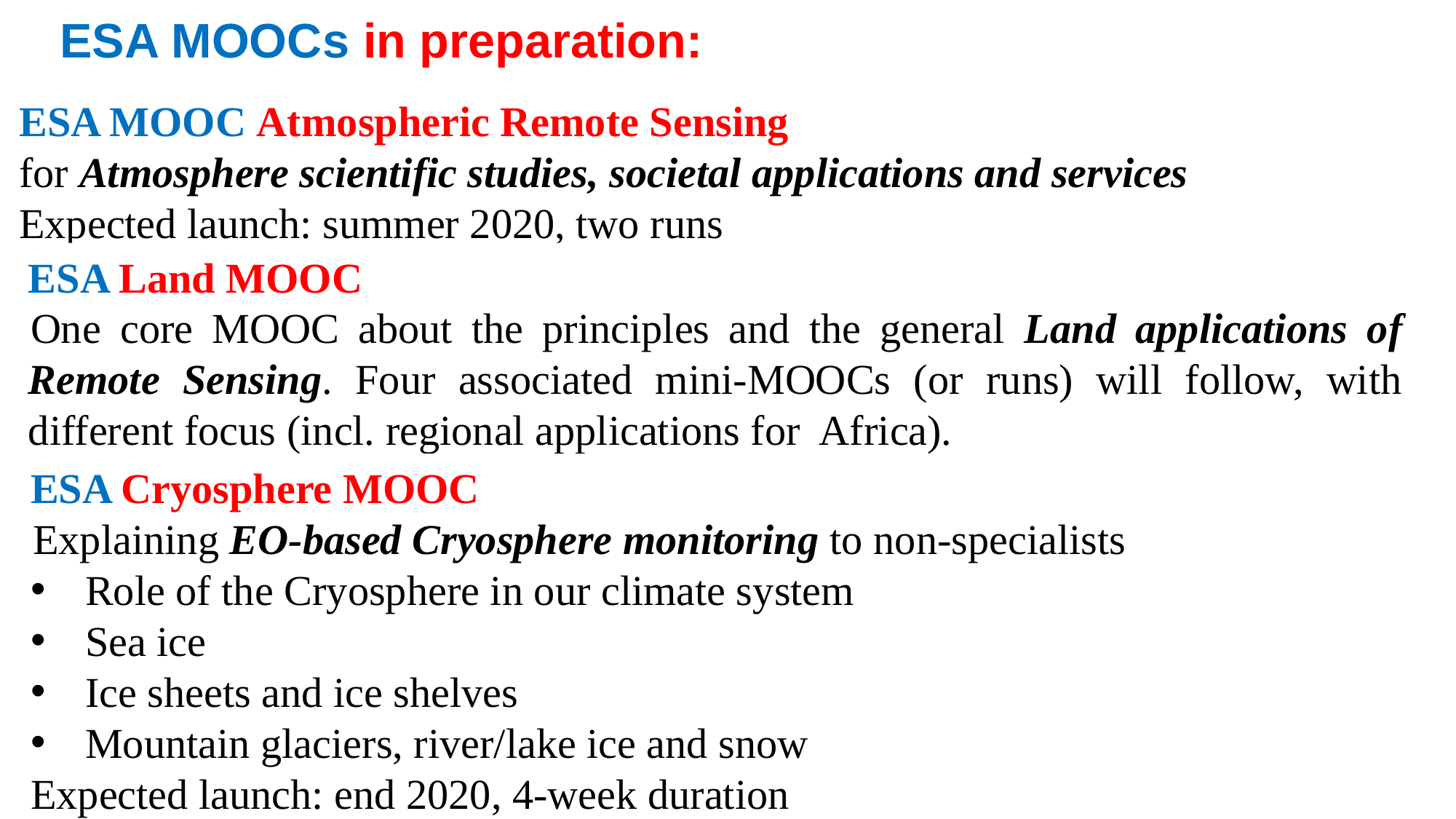

ESA MOOCs in preparation:
ESA MOOC Atmospheric Remote Sensing
for Atmosphere scientific studies, societal applications and services
Expected launch: summer 2020, two runs
ESA Land MOOC
One core MOOC about the principles and the general Land applications of Remote Sensing. Four associated mini-MOOCs (or runs) will follow, with different focus (incl. regional applications for  Africa).
Expected launch: end 2020, five runs
ESA Cryosphere MOOC
Explaining EO-based Cryosphere monitoring to non-specialists
Role of the Cryosphere in our climate system
Sea ice
Ice sheets and ice shelves
Mountain glaciers, river/lake ice and snow
Expected launch: end 2020, 4-week duration